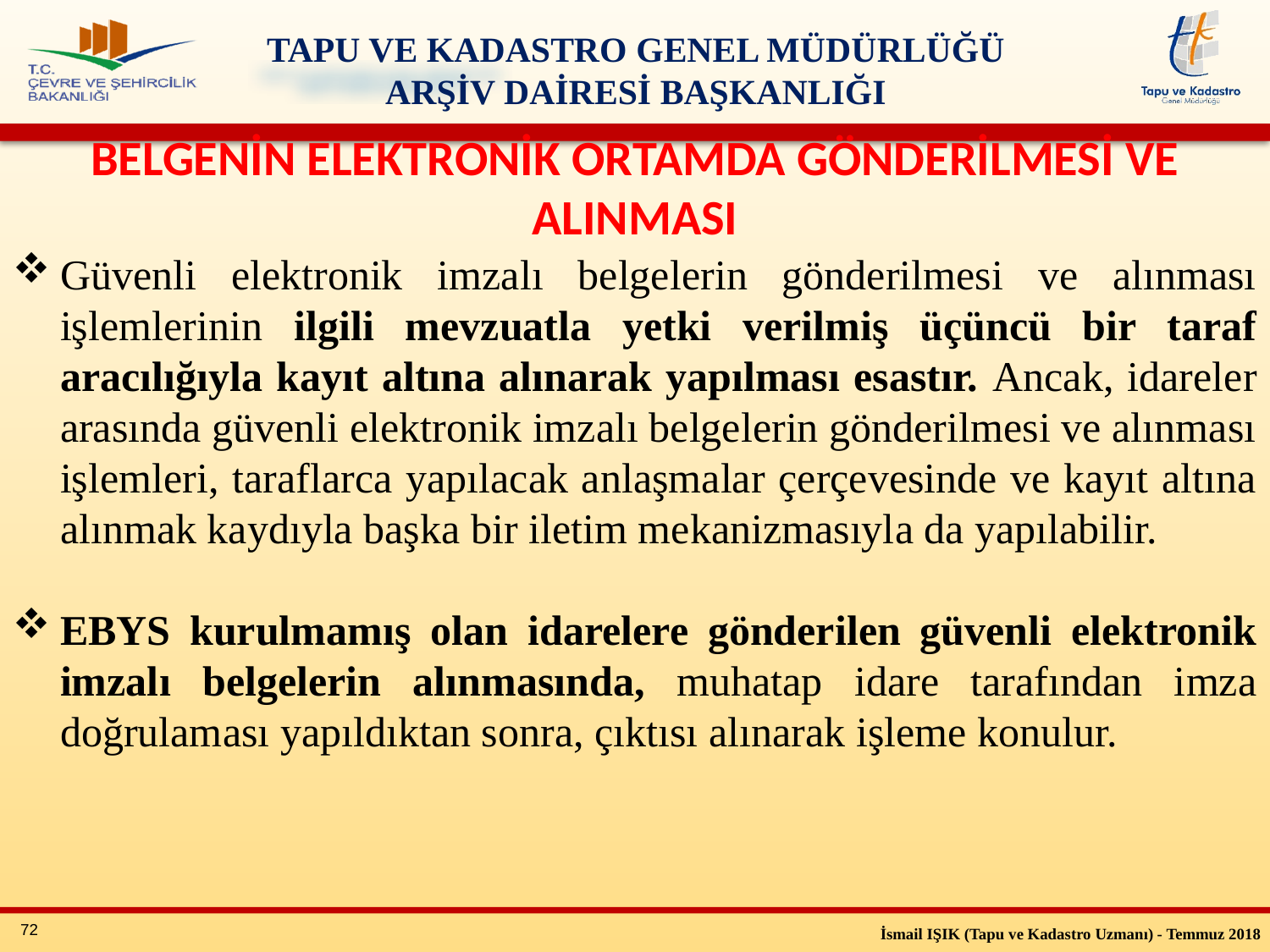

BELGENİN ELEKTRONİK ORTAMDA GÖNDERİLMESİ VE ALINMASI
Güvenli elektronik imzalı belgelerin gönderilmesi ve alınması işlemlerinin ilgili mevzuatla yetki verilmiş üçüncü bir taraf aracılığıyla kayıt altına alınarak yapılması esastır. Ancak, idareler arasında güvenli elektronik imzalı belgelerin gönderilmesi ve alınması işlemleri, taraflarca yapılacak anlaşmalar çerçevesinde ve kayıt altına alınmak kaydıyla başka bir iletim mekanizmasıyla da yapılabilir.

EBYS kurulmamış olan idarelere gönderilen güvenli elektronik imzalı belgelerin alınmasında, muhatap idare tarafından imza doğrulaması yapıldıktan sonra, çıktısı alınarak işleme konulur.